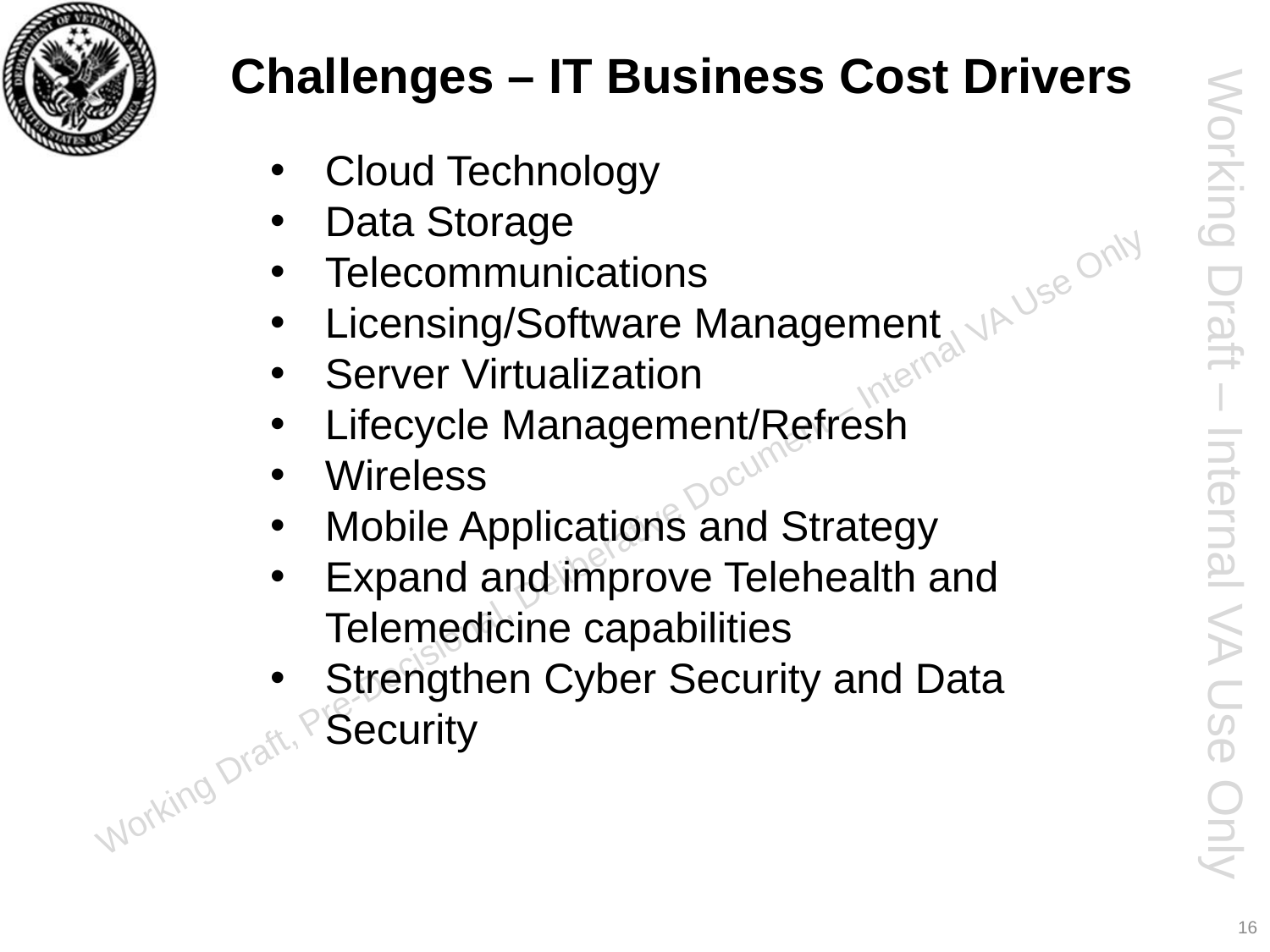

# Challenges – IT Business Cost Drivers

Cloud Technology
Data Storage
Telecommunications
Licensing/Software Management
Server Virtualization
Lifecycle Management/Refresh
Wireless
Mobile Applications and Strategy
Expand and improve Telehealth and Telemedicine capabilities
Strengthen Cyber Security and Data Security

16